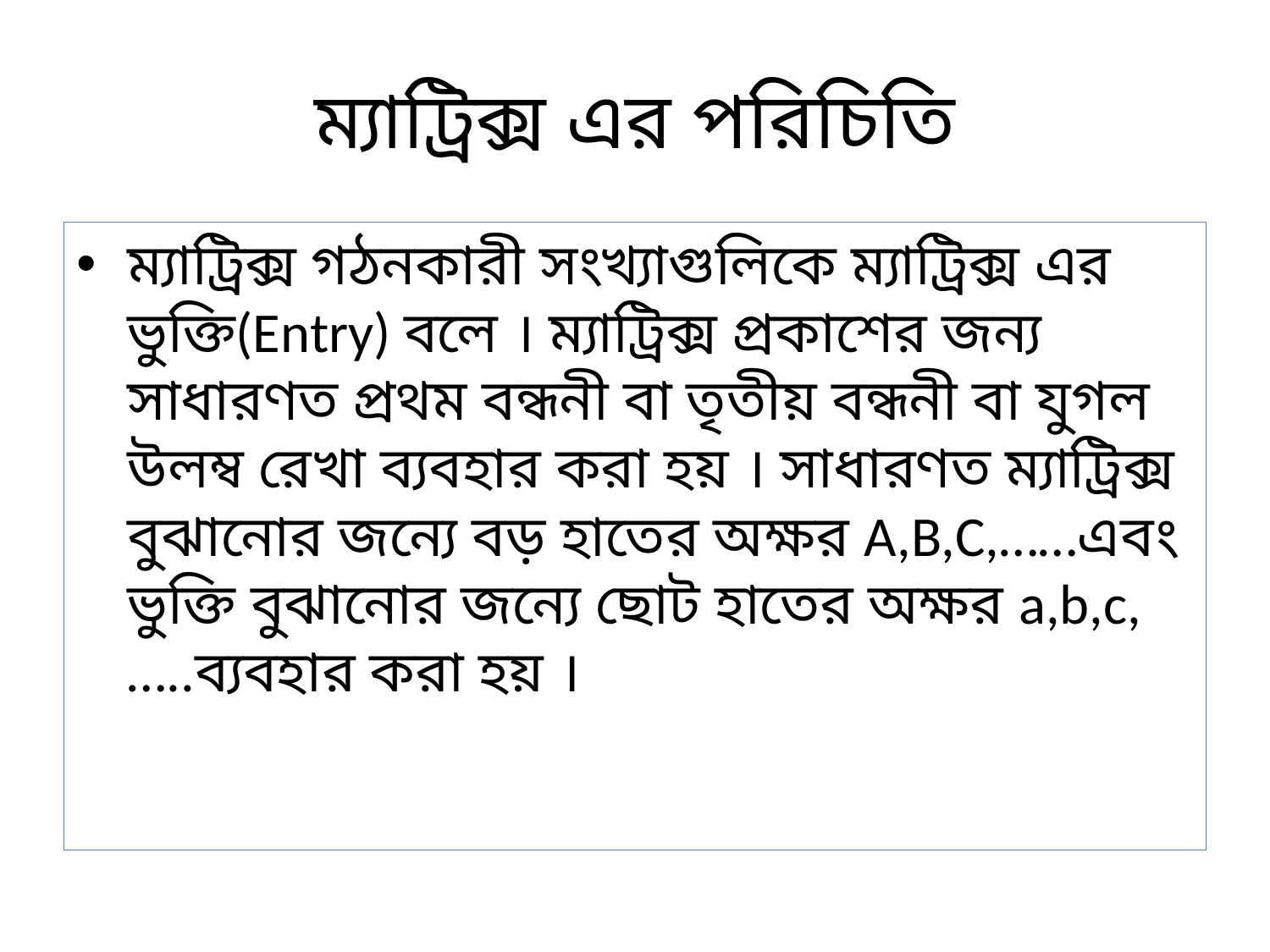

# ম্যাট্রিক্স এর পরিচিতি
ম্যাট্রিক্স গঠনকারী সংখ্যাগুলিকে ম্যাট্রিক্স এর ভুক্তি(Entry) বলে । ম্যাট্রিক্স প্রকাশের জন্য সাধারণত প্রথম বন্ধনী বা তৃতীয় বন্ধনী বা যুগল উলম্ব রেখা ব্যবহার করা হয় । সাধারণত ম্যাট্রিক্স বুঝানোর জন্যে বড় হাতের অক্ষর A,B,C,……এবং ভুক্তি বুঝানোর জন্যে ছোট হাতের অক্ষর a,b,c,…..ব্যবহার করা হয় ।